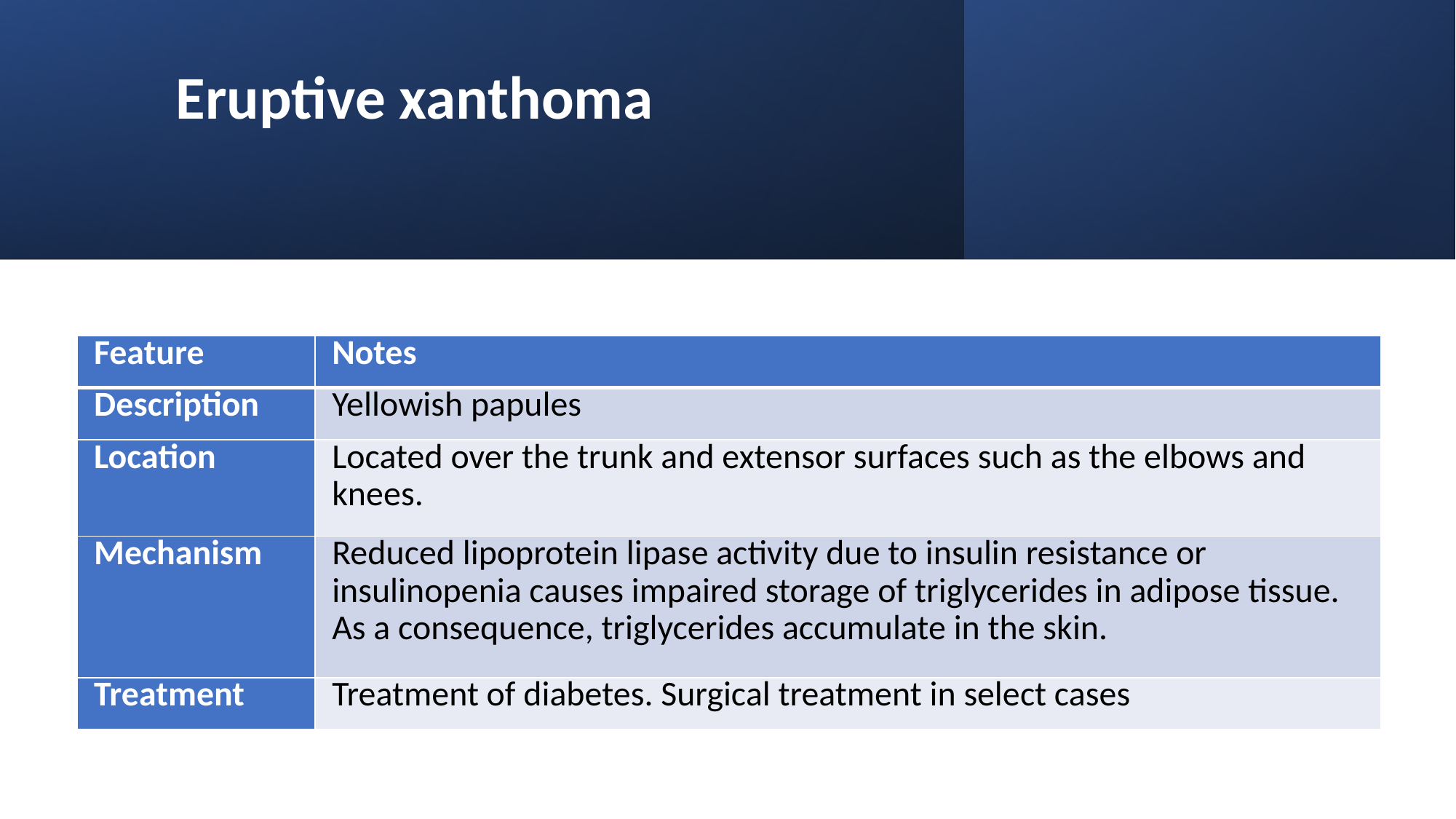

# Eruptive xanthoma
| Feature | Notes |
| --- | --- |
| Description | Yellowish papules |
| Location | Located over the trunk and extensor surfaces such as the elbows and knees. |
| Mechanism | Reduced lipoprotein lipase activity due to insulin resistance or insulinopenia causes impaired storage of triglycerides in adipose tissue. As a consequence, triglycerides accumulate in the skin. |
| Treatment | Treatment of diabetes. Surgical treatment in select cases |